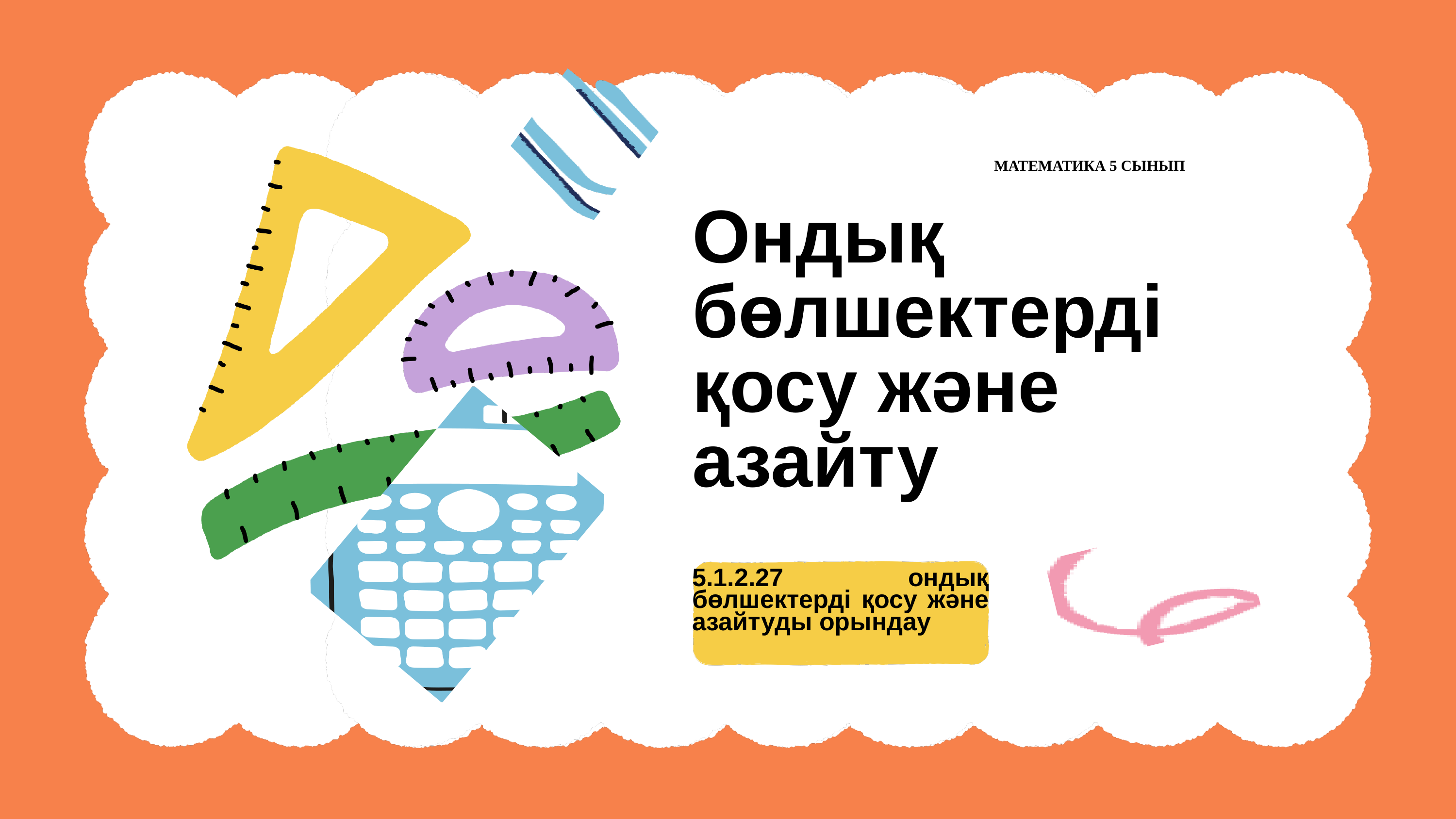

МАТЕМАТИКА 5 СЫНЫП
Ондық бөлшектерді қосу және азайту

5.1.2.27 ондық бөлшектерді қосу және азайтуды орындау